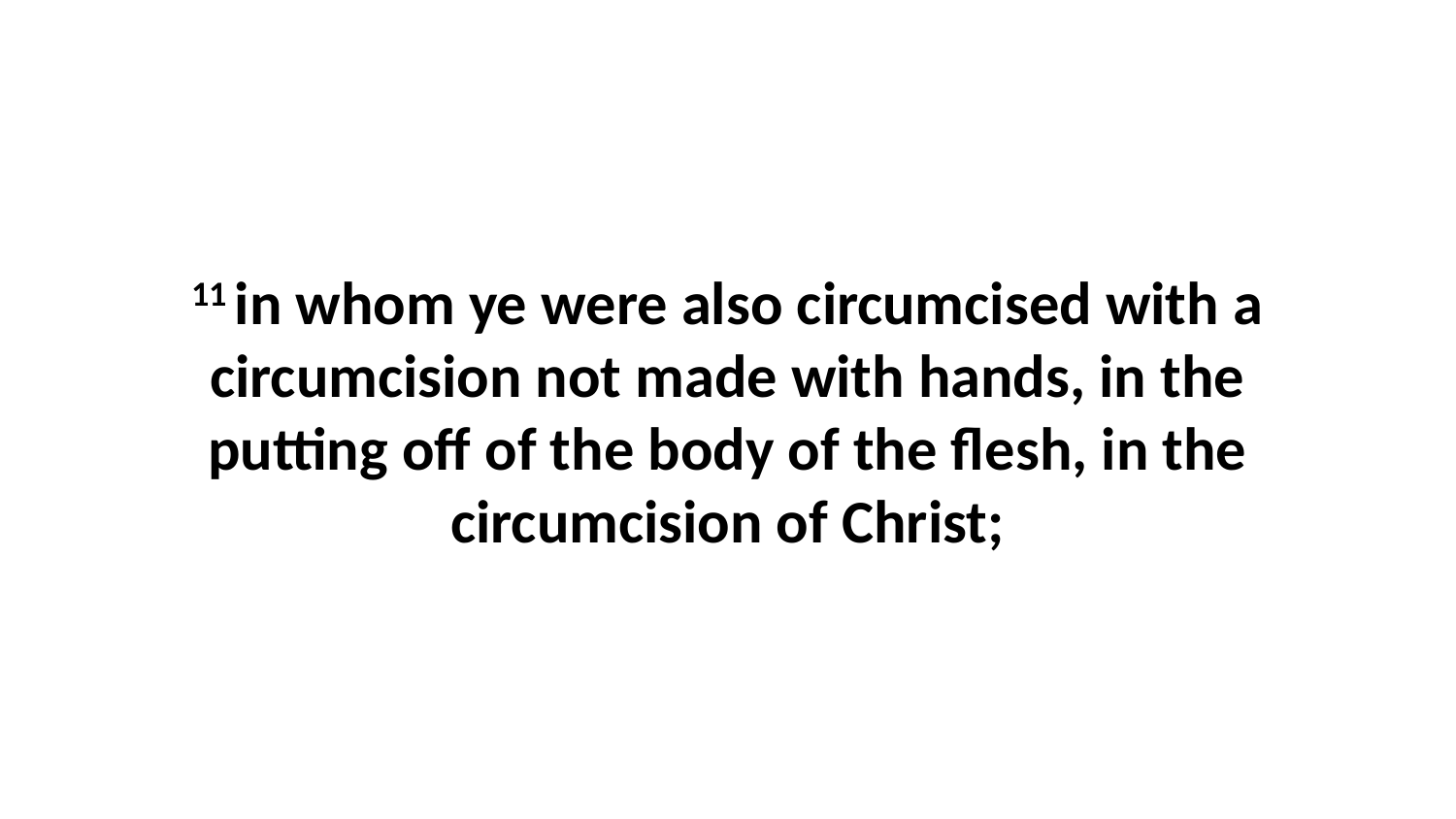

11 in whom ye were also circumcised with a circumcision not made with hands, in the putting off of the body of the flesh, in the circumcision of Christ;